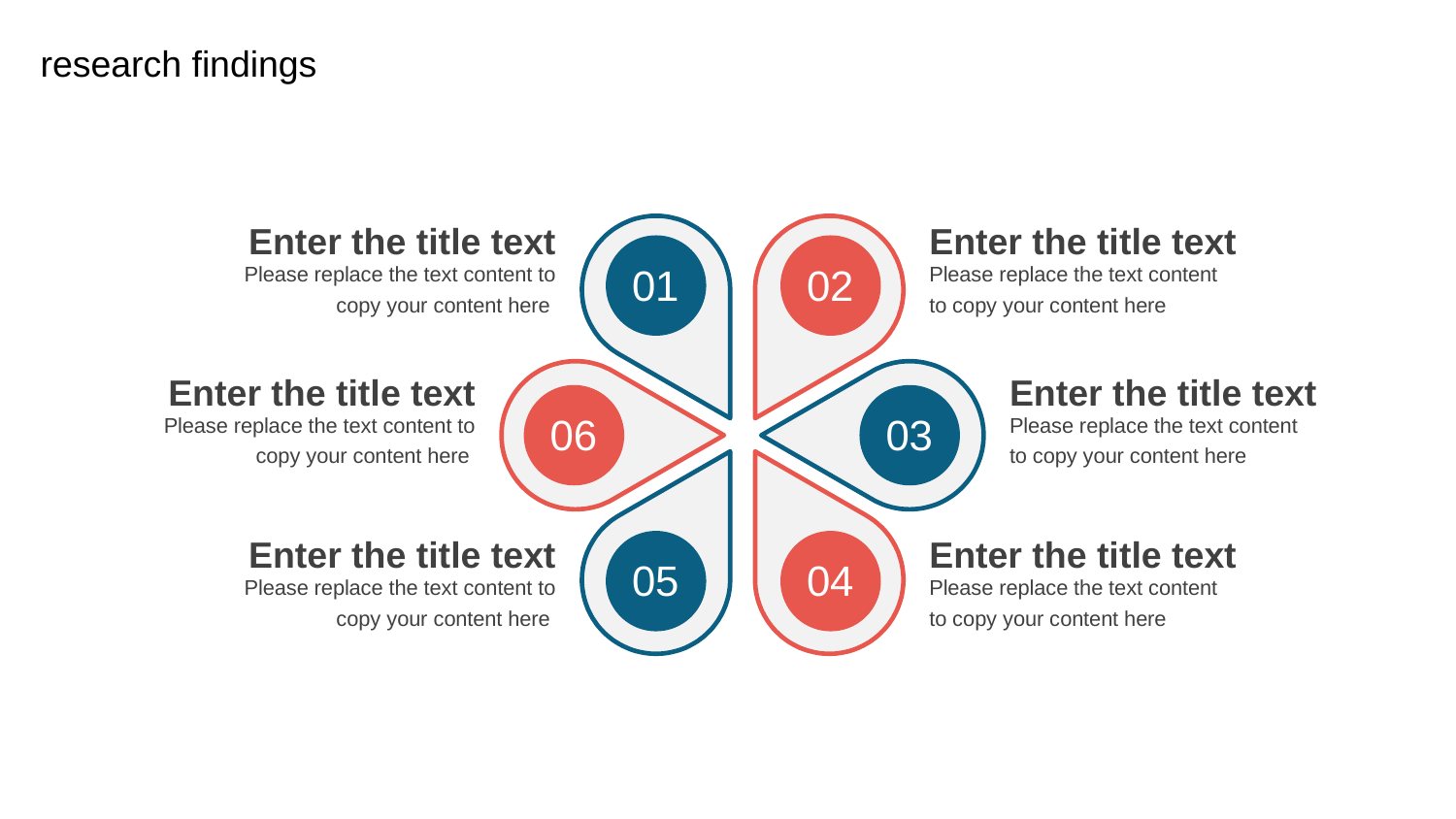

01
02

06
03

05
04
Enter the title text
Please replace the text content to copy your content here
Enter the title text
Please replace the text content to copy your content here
Enter the title text
Please replace the text content to copy your content here
Enter the title text
Please replace the text content to copy your content here
Enter the title text
Please replace the text content to copy your content here
Enter the title text
Please replace the text content to copy your content here